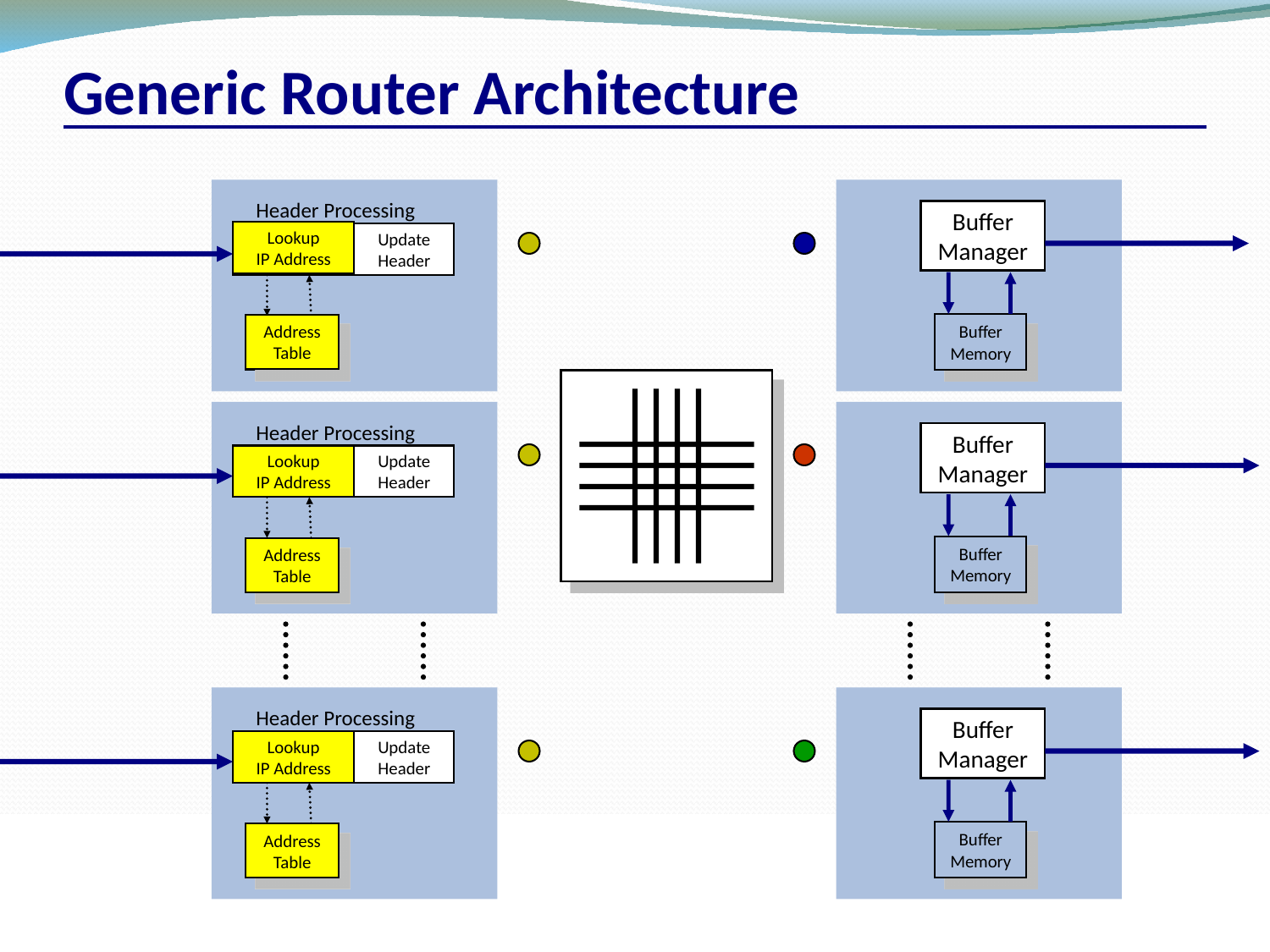

# Generic Router Architecture

Header Processing
Lookup
IP Address
Update
Header

Address
Table

Buffer
Manager
Lookup
IP Address
Address
Table
Lookup
IP Address
Address
Table
Lookup
IP Address
Address
Table

Buffer
Memory

Header Processing
Buffer
Manager

Lookup
IP Address
Update
Header

Buffer
Memory
Address
Table

Header Processing
Lookup
IP Address
Update
Header

Address
Table

Buffer
Manager

Buffer
Memory
CSC 2229 - Software-Defined Networking
University of Toronto – Winter 2020
30